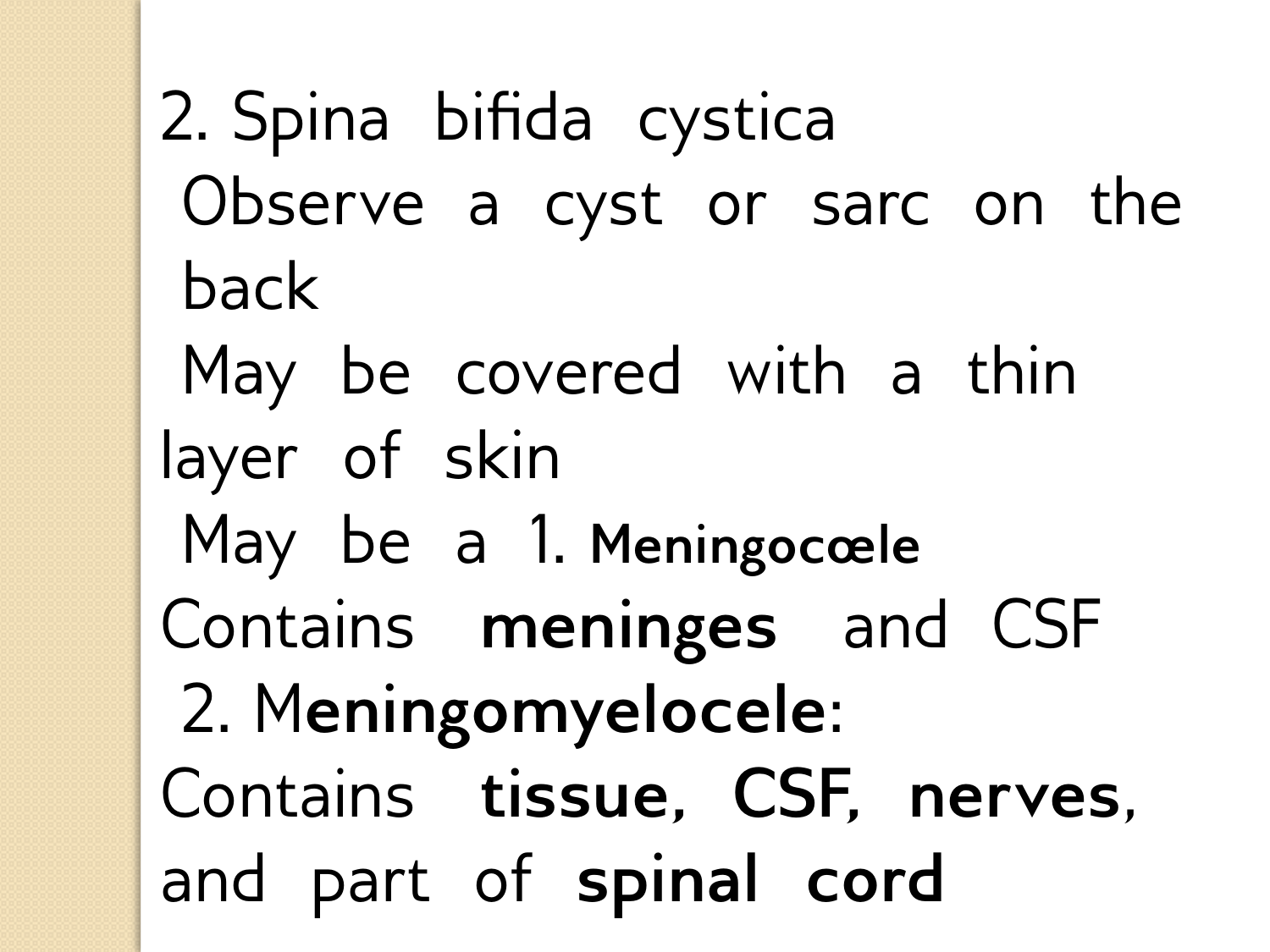

2. Spina  bifida  cystica
 Observe  a  cyst  or  sarc  on  the   back
 May  be  covered  with  a  thin  layer  of  skin
 May  be  a  1. Meningocoele
Contains   meninges   and  CSF
 2. Meningomyelocele:
Contains   tissue,  CSF,  nerves, and  part  of  spinal  cord